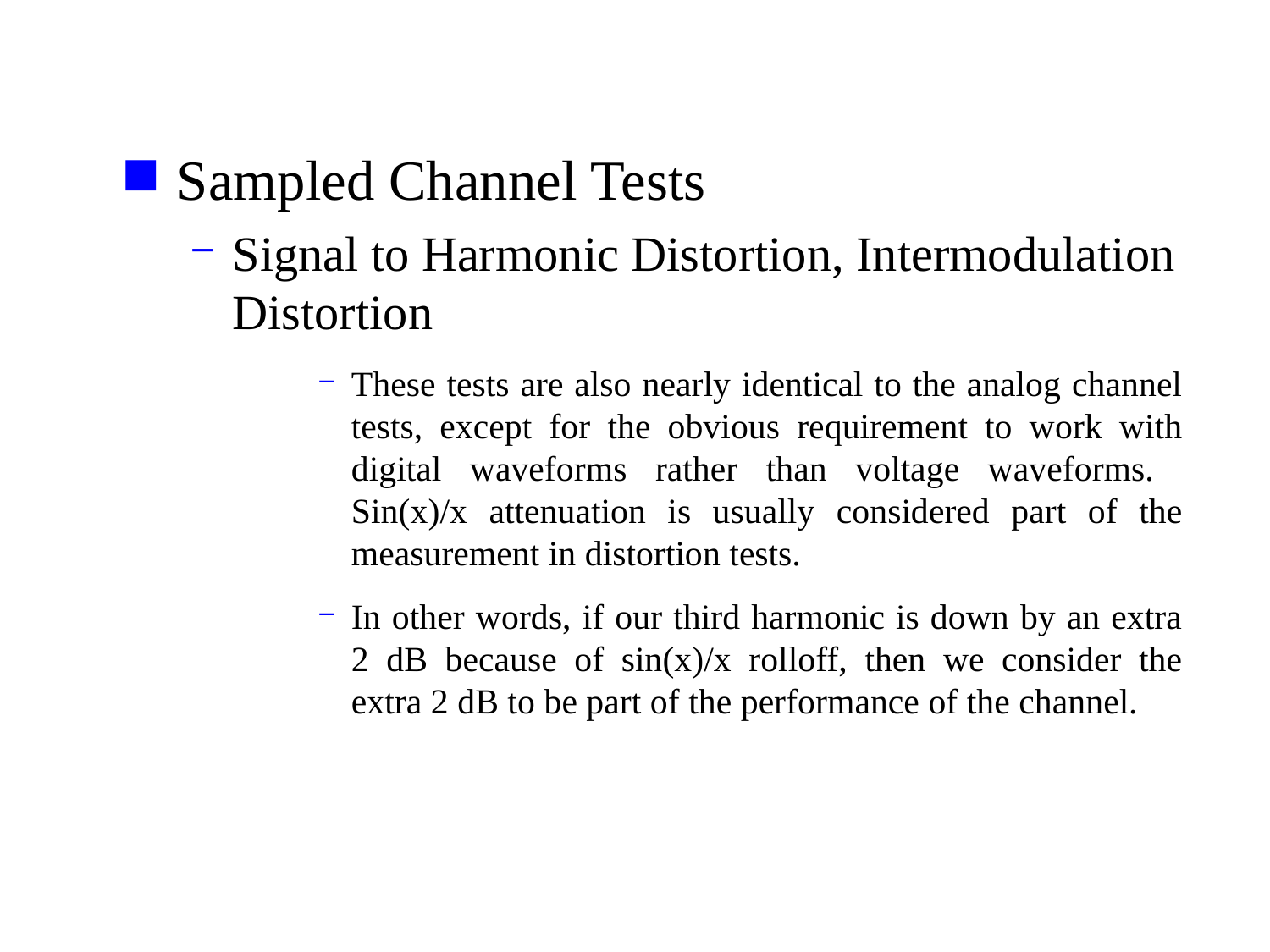

Sampled Channel Tests
Signal to Harmonic Distortion, Intermodulation Distortion
These tests are also nearly identical to the analog channel tests, except for the obvious requirement to work with digital waveforms rather than voltage waveforms.  Sin(x)/x attenuation is usually considered part of the measurement in distortion tests.
In other words, if our third harmonic is down by an extra 2 dB because of sin(x)/x rolloff, then we consider the extra 2 dB to be part of the performance of the channel.